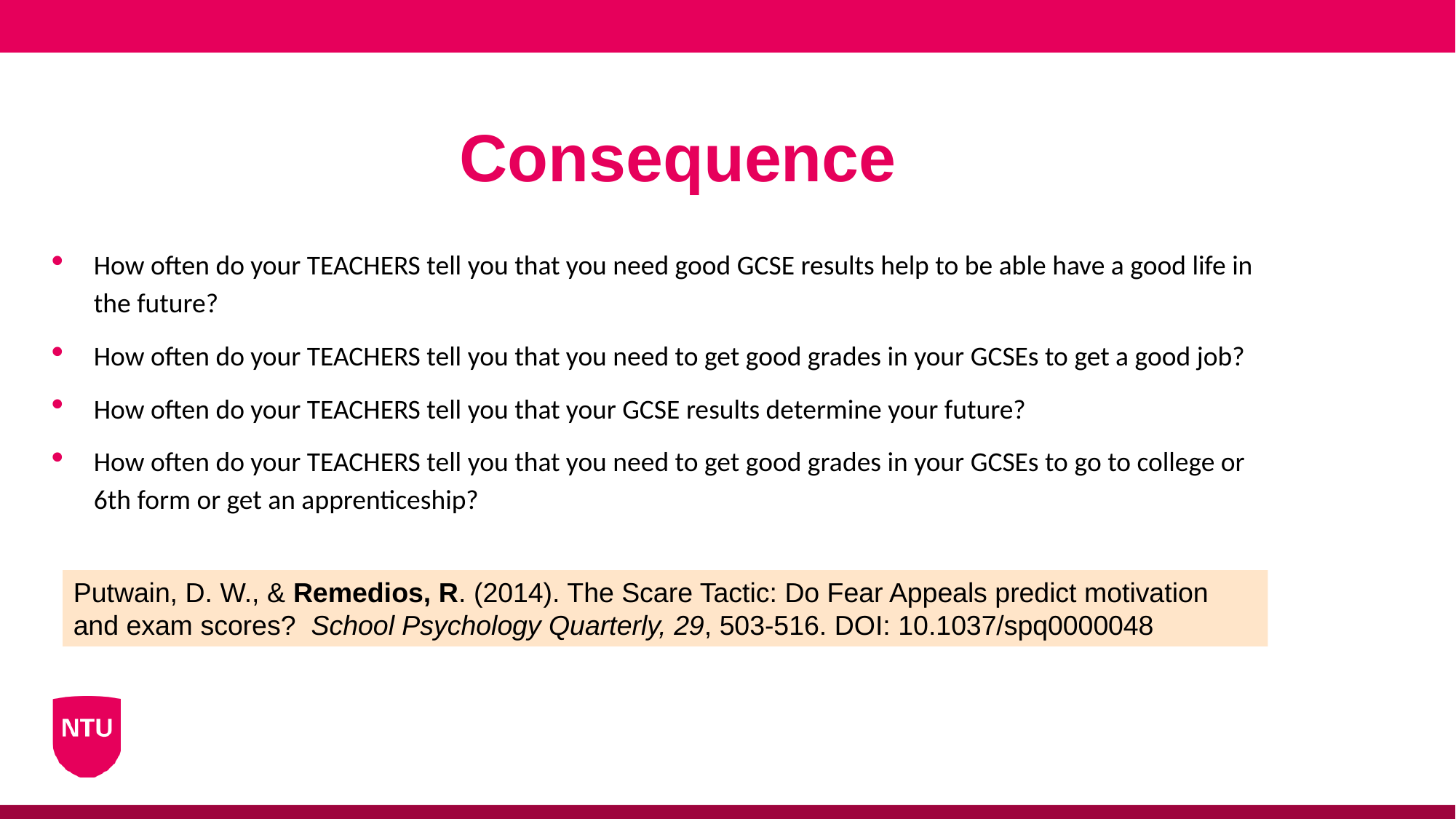

# Consequence
How often do your TEACHERS tell you that you need good GCSE results help to be able have a good life in the future?
How often do your TEACHERS tell you that you need to get good grades in your GCSEs to get a good job?
How often do your TEACHERS tell you that your GCSE results determine your future?
How often do your TEACHERS tell you that you need to get good grades in your GCSEs to go to college or 6th form or get an apprenticeship?

Putwain, D. W., & Remedios, R. (2014). The Scare Tactic: Do Fear Appeals predict motivation and exam scores?  School Psychology Quarterly, 29, 503-516. DOI: 10.1037/spq0000048